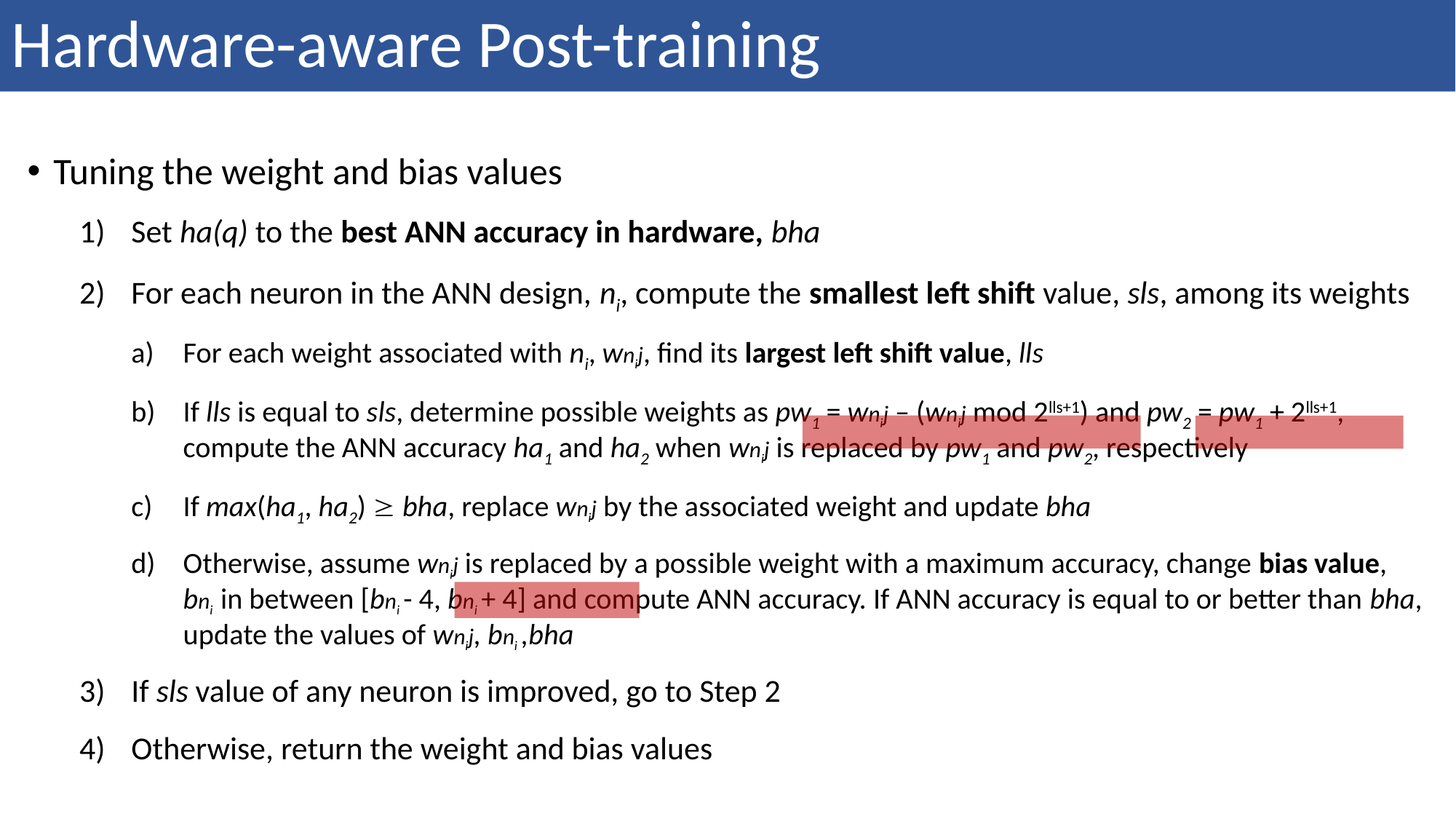

# Hardware-aware Post-training
Tuning the weight and bias values
Set ha(q) to the best ANN accuracy in hardware, bha
For each neuron in the ANN design, ni, compute the smallest left shift value, sls, among its weights
For each weight associated with ni, wnij, find its largest left shift value, lls
If lls is equal to sls, determine possible weights as pw1 = wnij – (wnij mod 2lls+1) and pw2 = pw1 + 2lls+1, compute the ANN accuracy ha1 and ha2 when wnij is replaced by pw1 and pw2, respectively
If max(ha1, ha2) ≥ bha, replace wnij by the associated weight and update bha
Otherwise, assume wnij is replaced by a possible weight with a maximum accuracy, change bias value, bni  in between [bni - 4, bni + 4] and compute ANN accuracy. If ANN accuracy is equal to or better than bha, update the values of wnij, bni ,bha
If sls value of any neuron is improved, go to Step 2
Otherwise, return the weight and bias values